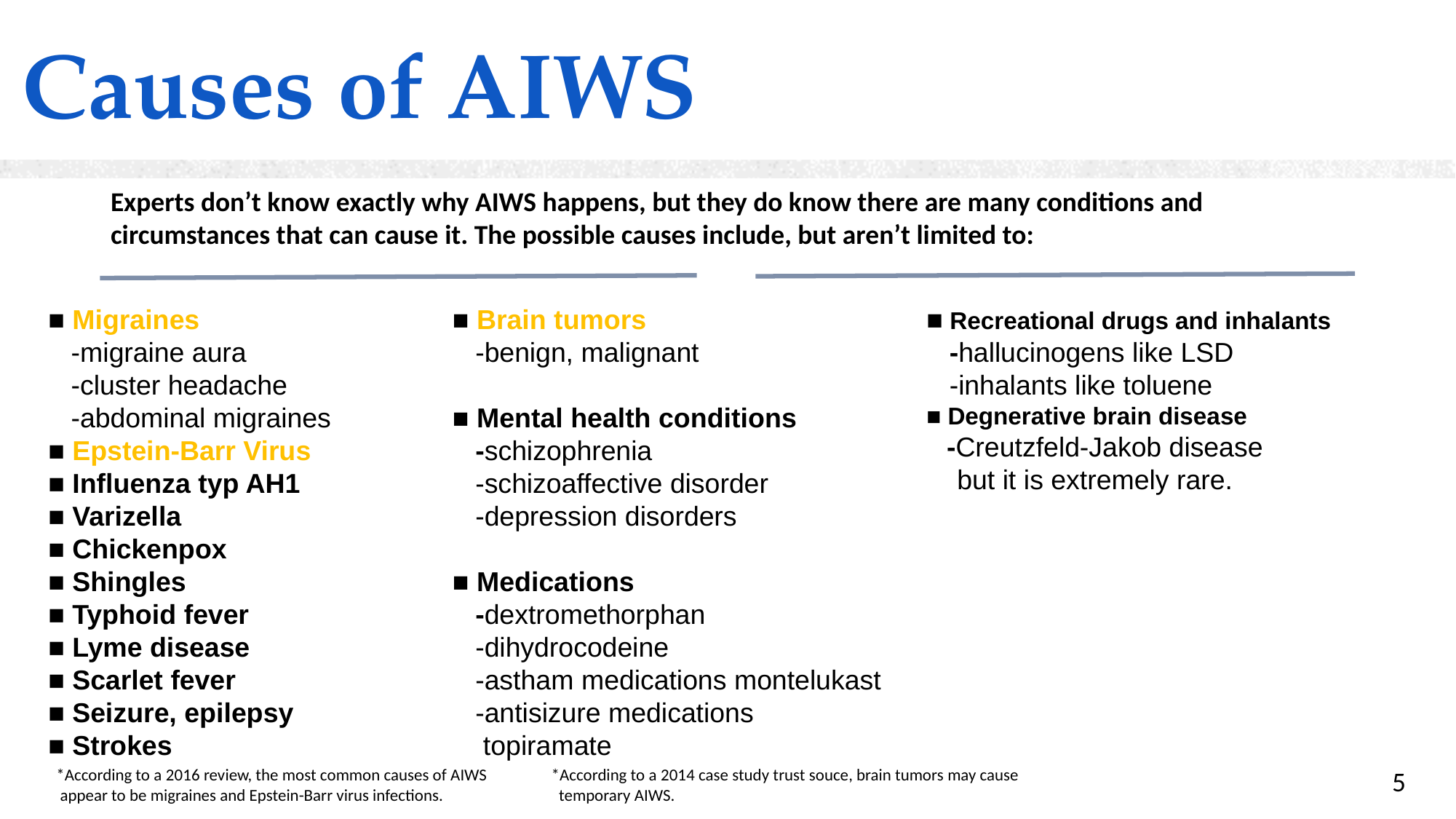

# Causes of AIWS
Experts don’t know exactly why AIWS happens, but they do know there are many conditions and circumstances that can cause it. The possible causes include, but aren’t limited to:
■ Migraines
   -migraine aura
   -cluster headache
   -abdominal migraines
■ Epstein-Barr Virus
■ Influenza typ AH1
■ Varizella
■ Chickenpox
■ Shingles
■ Typhoid fever
■ Lyme disease
■ Scarlet fever
■ Seizure, epilepsy
■ Strokes

■ Brain tumors
   -benign, malignant

■ Mental health conditions
   -schizophrenia
   -schizoaffective disorder
   -depression disorders

■ Medications
   -dextromethorphan
   -dihydrocodeine
   -astham medications montelukast
   -antisizure medications
    topiramate

■ Recreational drugs and inhalants
   -hallucinogens like LSD
   -inhalants like toluene
■ Degnerative brain disease
   -Creutzfeld-Jakob disease
    but it is extremely rare.

*According to a 2016 review, the most common causes of AIWS
 appear to be migraines and Epstein-Barr virus infections.

*According to a 2014 case study trust souce, brain tumors may cause
  temporary AIWS.
5